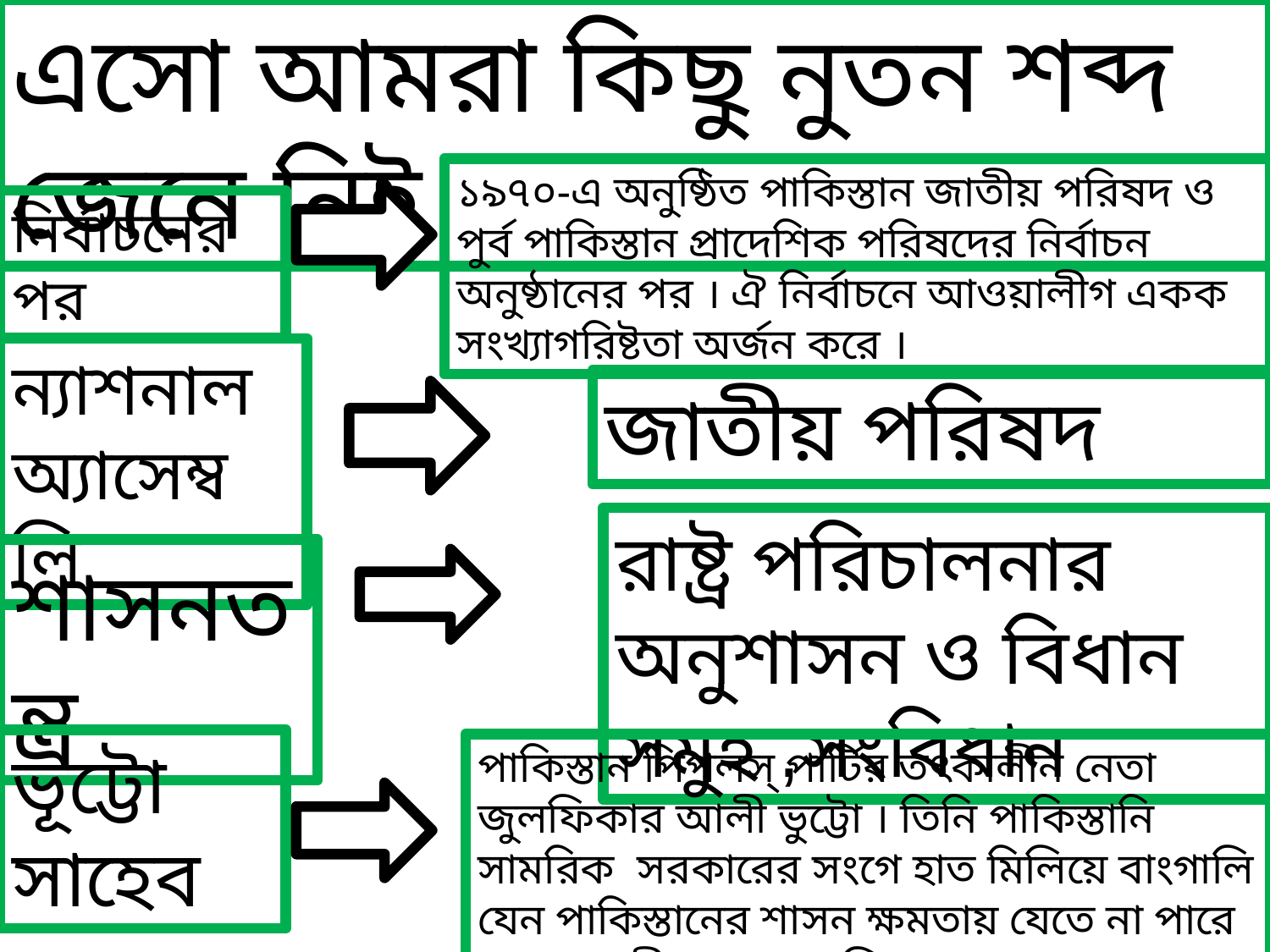

এসো আমরা কিছু নুতন শব্দ জেনে নিই
১৯৭০-এ অনুষ্ঠিত পাকিস্তান জাতীয় পরিষদ ও পুর্ব পাকিস্তান প্রাদেশিক পরিষদের নির্বাচন অনুষ্ঠানের পর । ঐ নির্বাচনে আওয়ালীগ একক সংখ্যাগরিষ্টতা অর্জন করে ।

নির্বাচনের পর
ন্যাশনাল অ্যাসেম্বলি
জাতীয় পরিষদ

রাষ্ট্র পরিচালনার অনুশাসন ও বিধান সমুহ ,সংবিধান
শাসনতন্ত্র

ভূট্টো সাহেব
পাকিস্তান পিপলস্ পার্টির তৎকালীন নেতা জুলফিকার আলী ভুট্টো । তিনি পাকিস্তানি সামরিক  সরকারের সংগে হাত মিলিয়ে বাংগালি যেন পাকিস্তানের শাসন ক্ষমতায় যেতে না পারে সে জন্যে হীন ষড়যন্ত্রে লিপ্ত হন ।